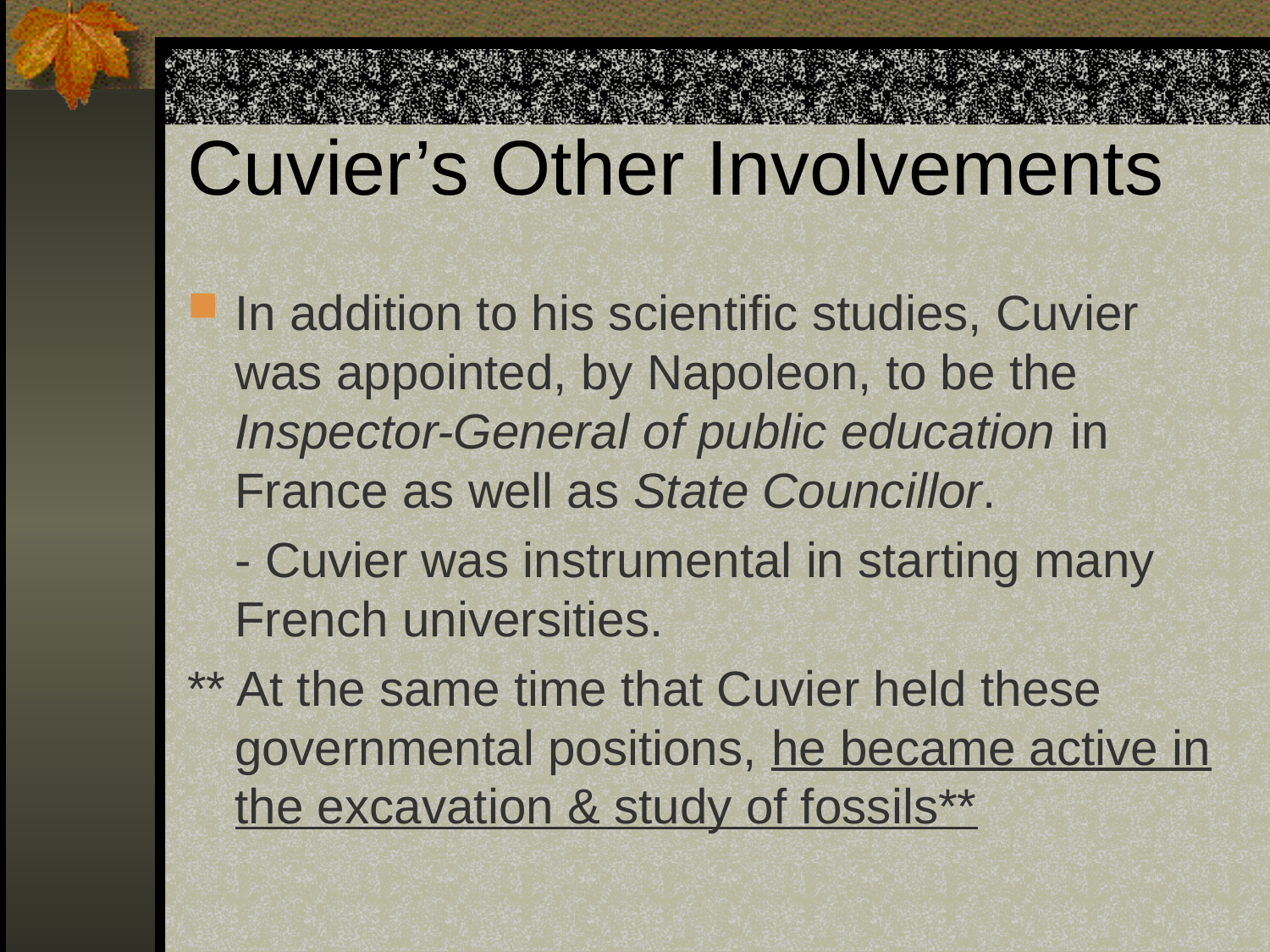

# Cuvier’s Other Involvements
In addition to his scientific studies, Cuvier was appointed, by Napoleon, to be the Inspector-General of public education in France as well as State Councillor.
	- Cuvier was instrumental in starting many French universities.
** At the same time that Cuvier held these governmental positions, he became active in the excavation & study of fossils**